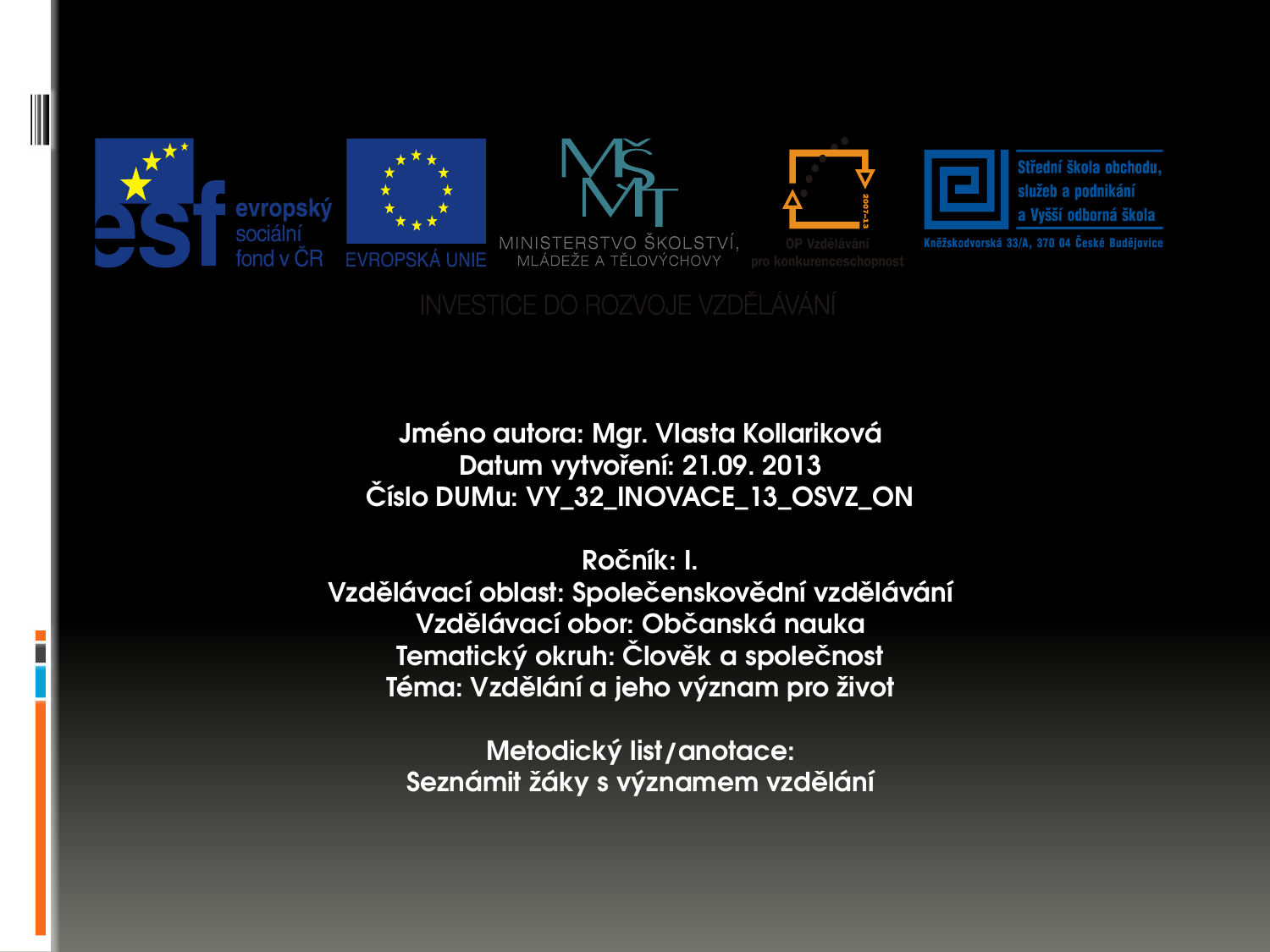

Jméno autora: Mgr. Vlasta Kollariková
Datum vytvoření: 21.09. 2013
Číslo DUMu: VY_32_INOVACE_13_OSVZ_ON
Ročník: I.
Vzdělávací oblast: Společenskovědní vzdělávání
Vzdělávací obor: Občanská nauka
Tematický okruh: Člověk a společnost
Téma: Vzdělání a jeho význam pro život
Metodický list/anotace:
Seznámit žáky s významem vzdělání